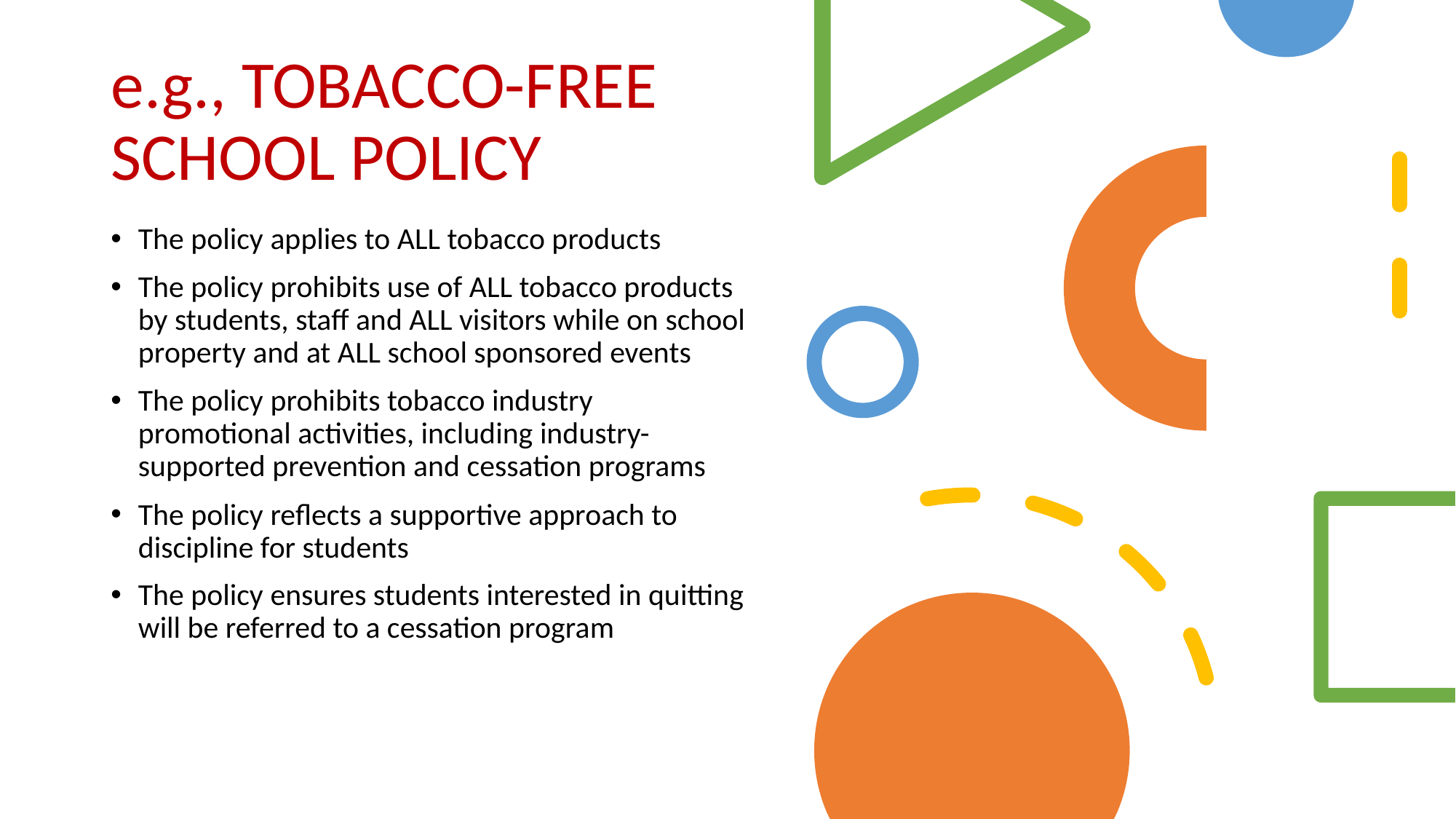

# e.g., TOBACCO-FREE SCHOOL POLICY

The policy applies to ALL tobacco products
The policy prohibits use of ALL tobacco products by students, staff and ALL visitors while on school property and at ALL school sponsored events
The policy prohibits tobacco industry promotional activities, including industry-supported prevention and cessation programs
The policy reflects a supportive approach to discipline for students
The policy ensures students interested in quitting will be referred to a cessation program